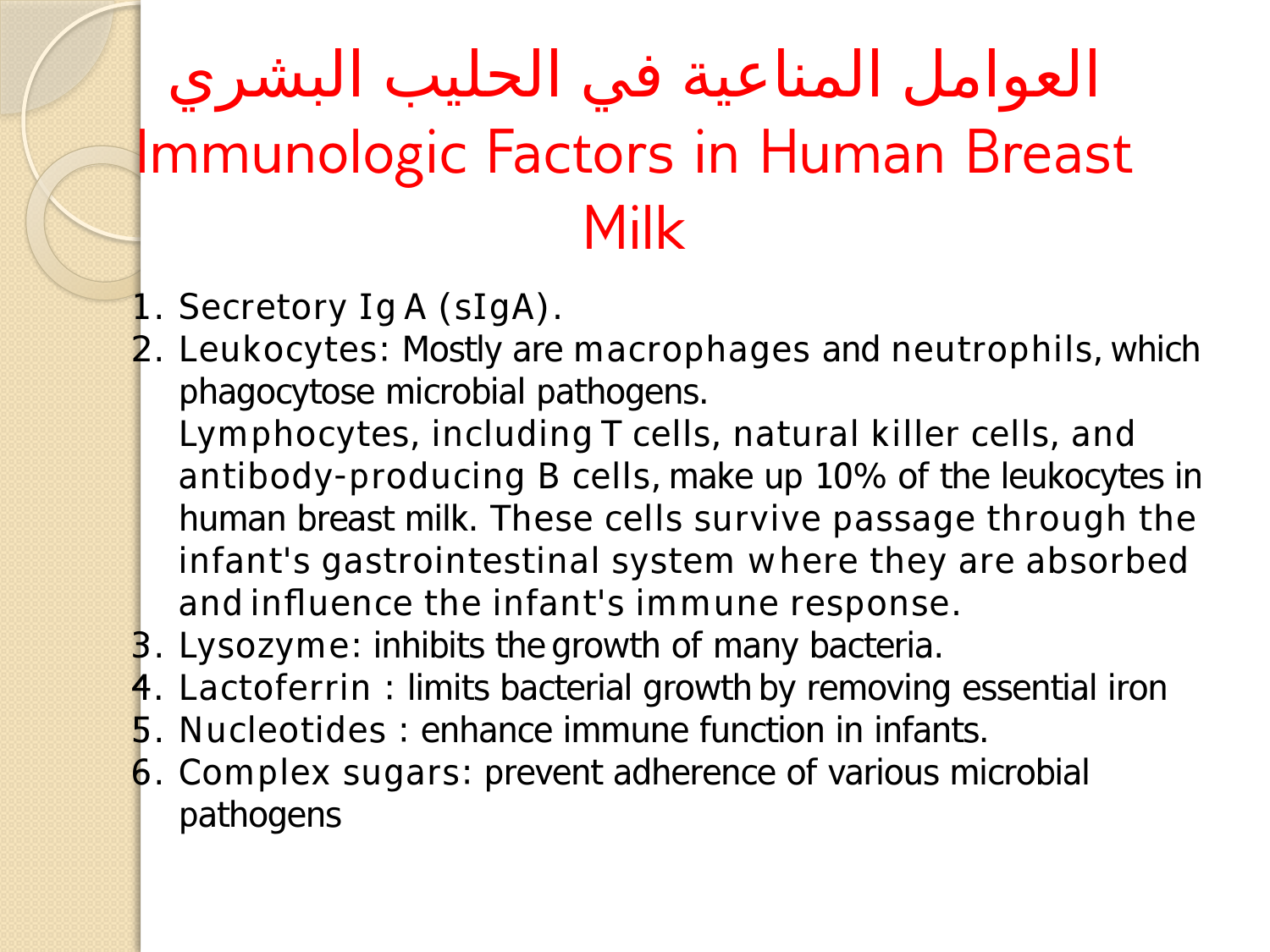

# العوامل المناعية في الحليب البشري Immunologic Factors in Human Breast Milk
Secretory Ig A (sIgA).
Leukocytes: Mostly are macrophages and neutrophils, which phagocytose microbial pathogens.
Lymphocytes, including T cells, natural killer cells, and antibody-producing B cells, make up 10% of the leukocytes in human breast milk. These cells survive passage through the infant's gastrointestinal system where they are absorbed and influence the infant's immune response.
Lysozyme: inhibits the growth of many bacteria.
Lactoferrin : limits bacterial growth by removing essential iron
Nucleotides : enhance immune function in infants.
Complex sugars: prevent adherence of various microbial pathogens